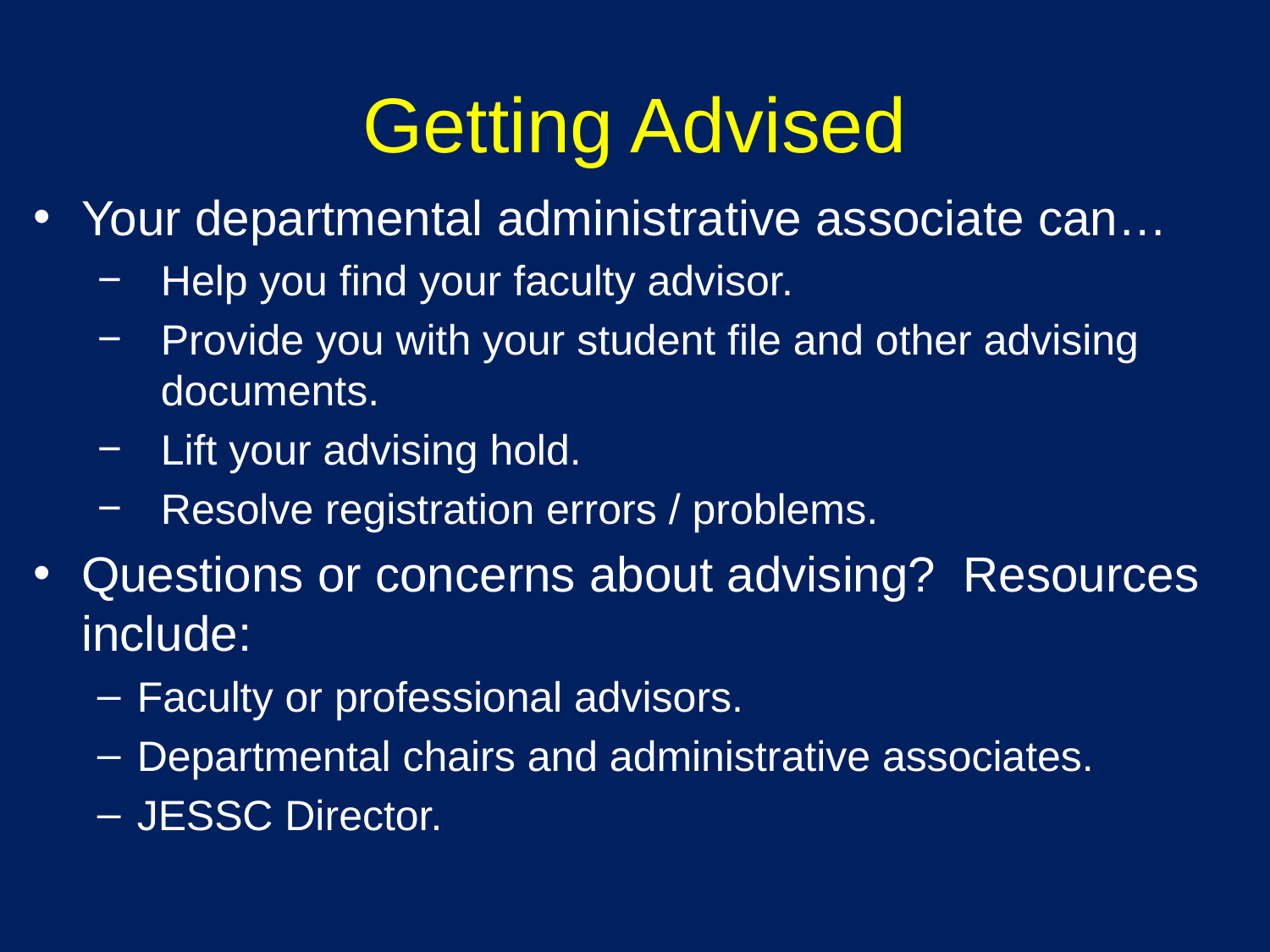

# Getting Advised
Your departmental administrative associate can…
Help you find your faculty advisor.
Provide you with your student file and other advising documents.
Lift your advising hold.
Resolve registration errors / problems.
Questions or concerns about advising?  Resources include:
Faculty or professional advisors.
Departmental chairs and administrative associates.
JESSC Director.